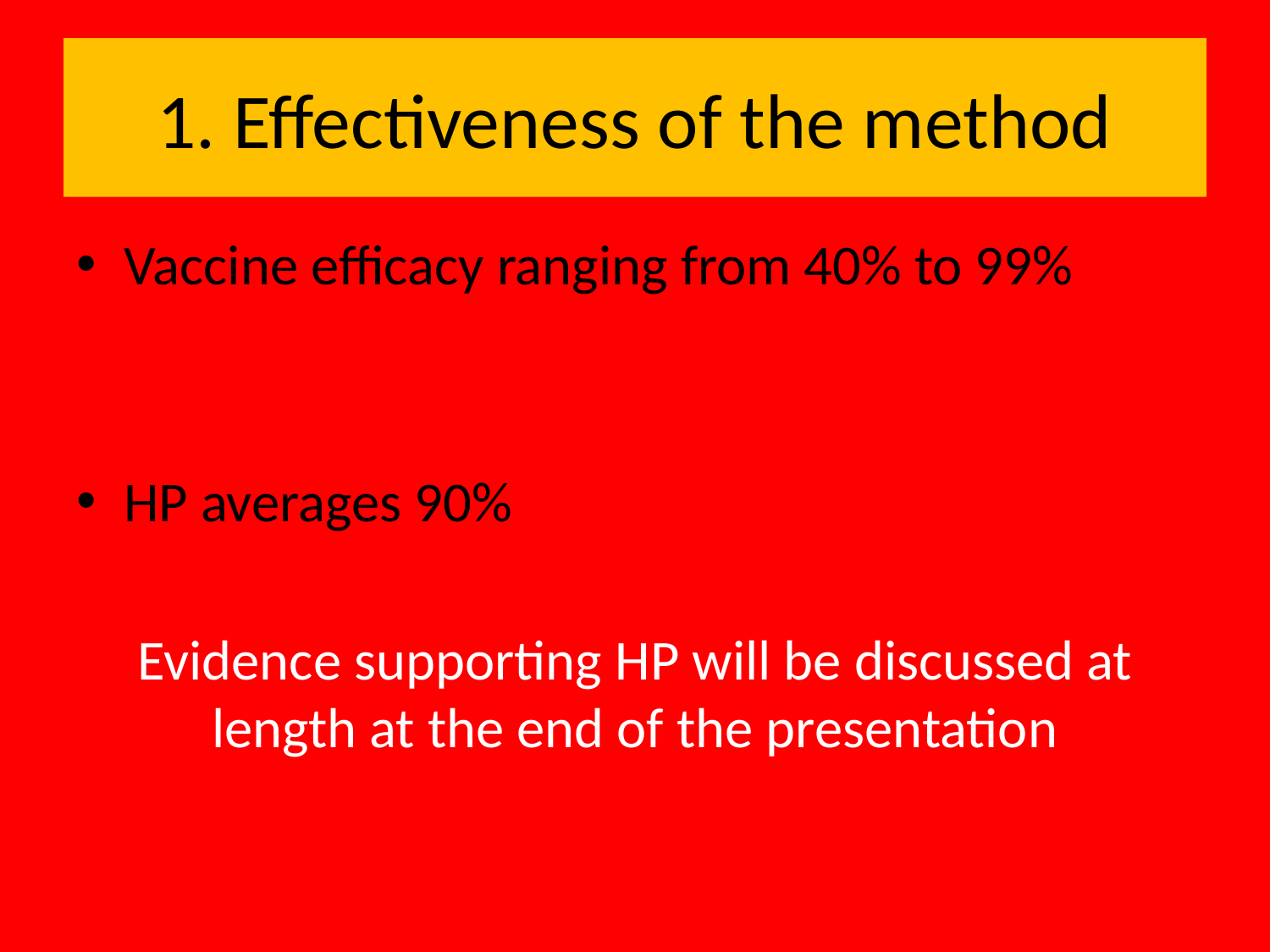

# 1. Effectiveness of the method
Vaccine efficacy ranging from 40% to 99%

HP averages 90%

Evidence supporting HP will be discussed at length at the end of the presentation